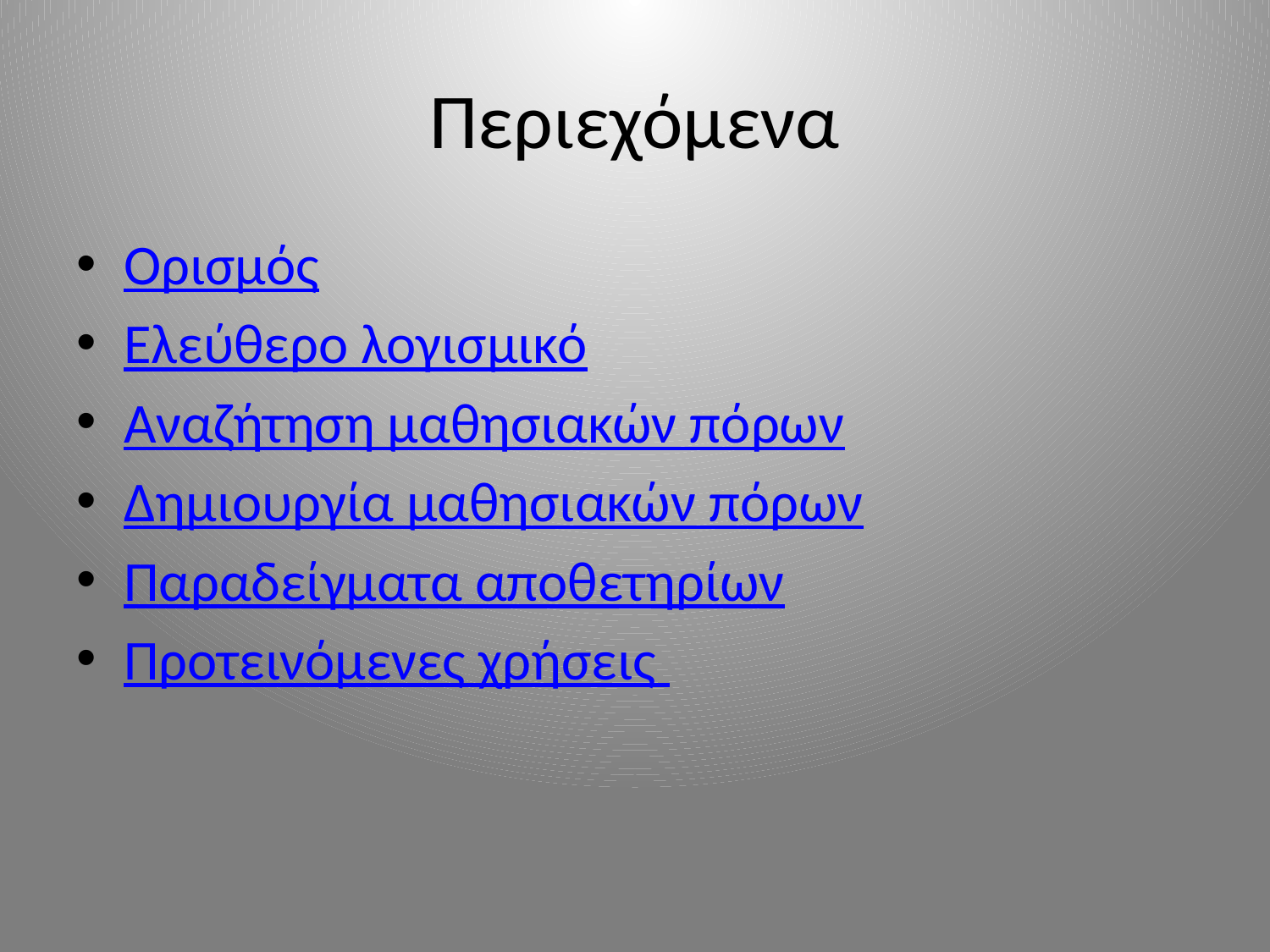

# Περιεχόμενα
Ορισμός
Ελεύθερο λογισμικό
Αναζήτηση μαθησιακών πόρων
Δημιουργία μαθησιακών πόρων
Παραδείγματα αποθετηρίων
Προτεινόμενες χρήσεις